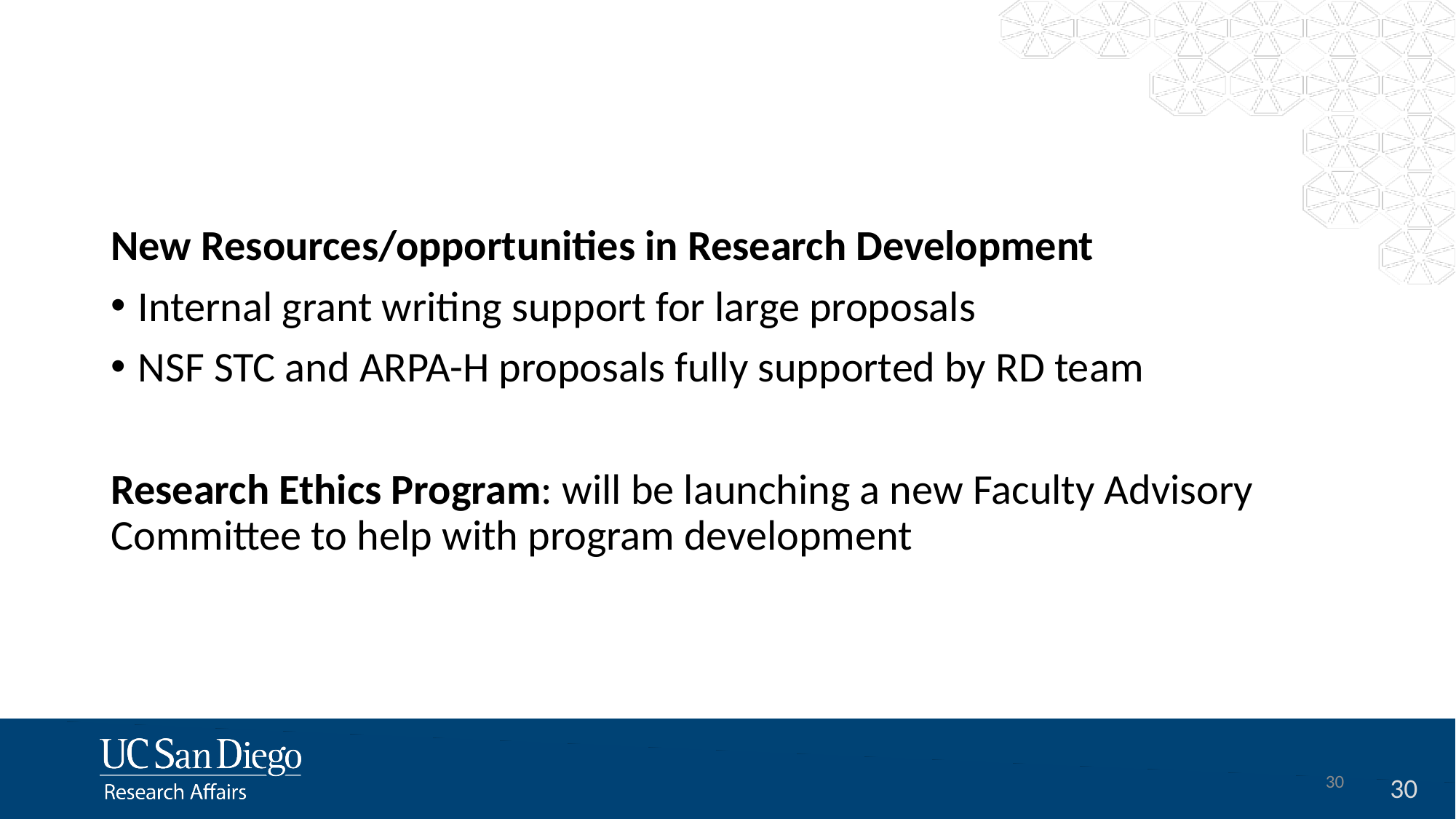

New Resources/opportunities in Research Development
Internal grant writing support for large proposals
NSF STC and ARPA-H proposals fully supported by RD team

Research Ethics Program: will be launching a new Faculty Advisory Committee to help with program development

30